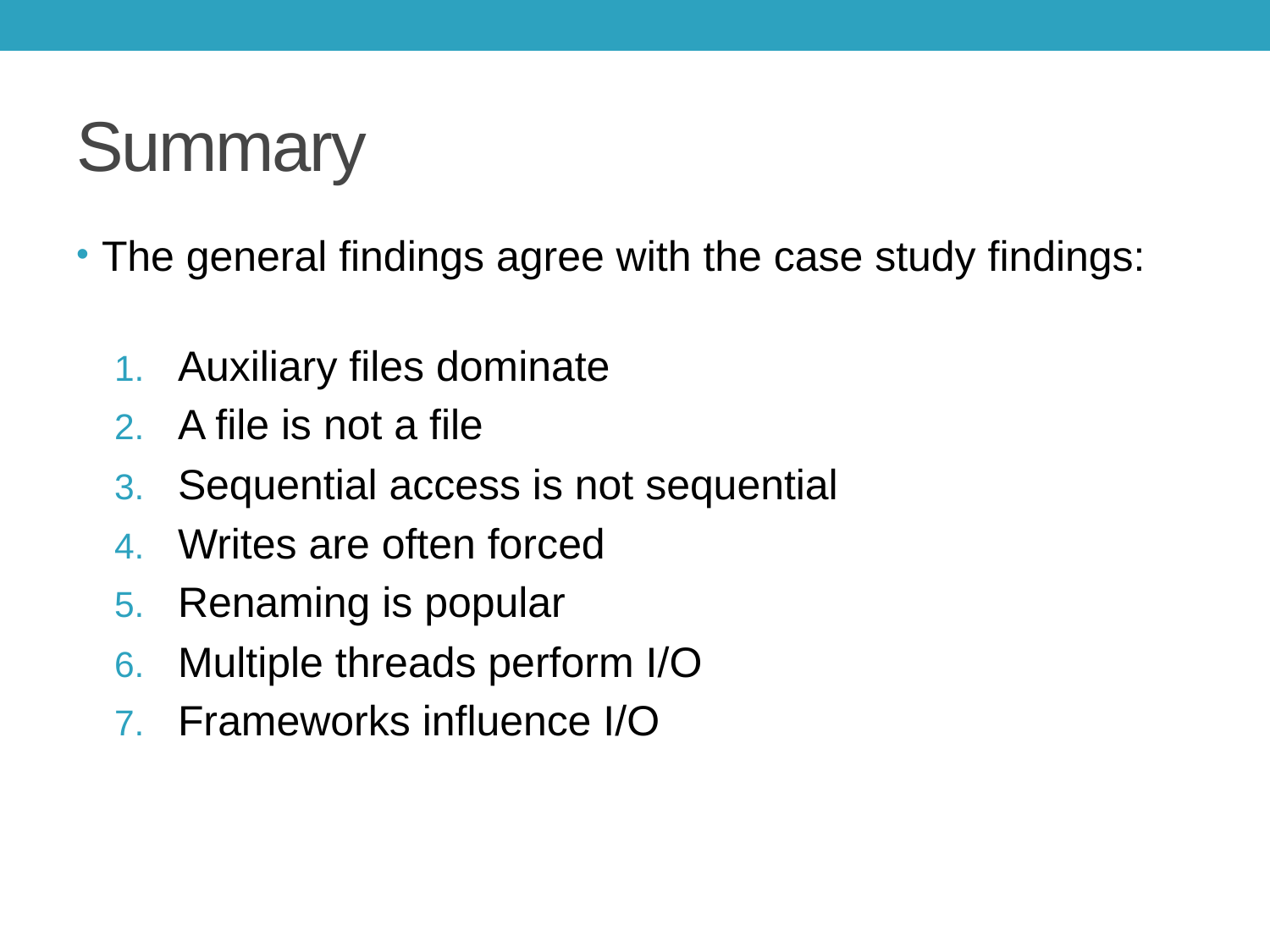

# Summary
The general findings agree with the case study findings:
Auxiliary files dominate
A file is not a file
Sequential access is not sequential
Writes are often forced
Renaming is popular
Multiple threads perform I/O
Frameworks influence I/O